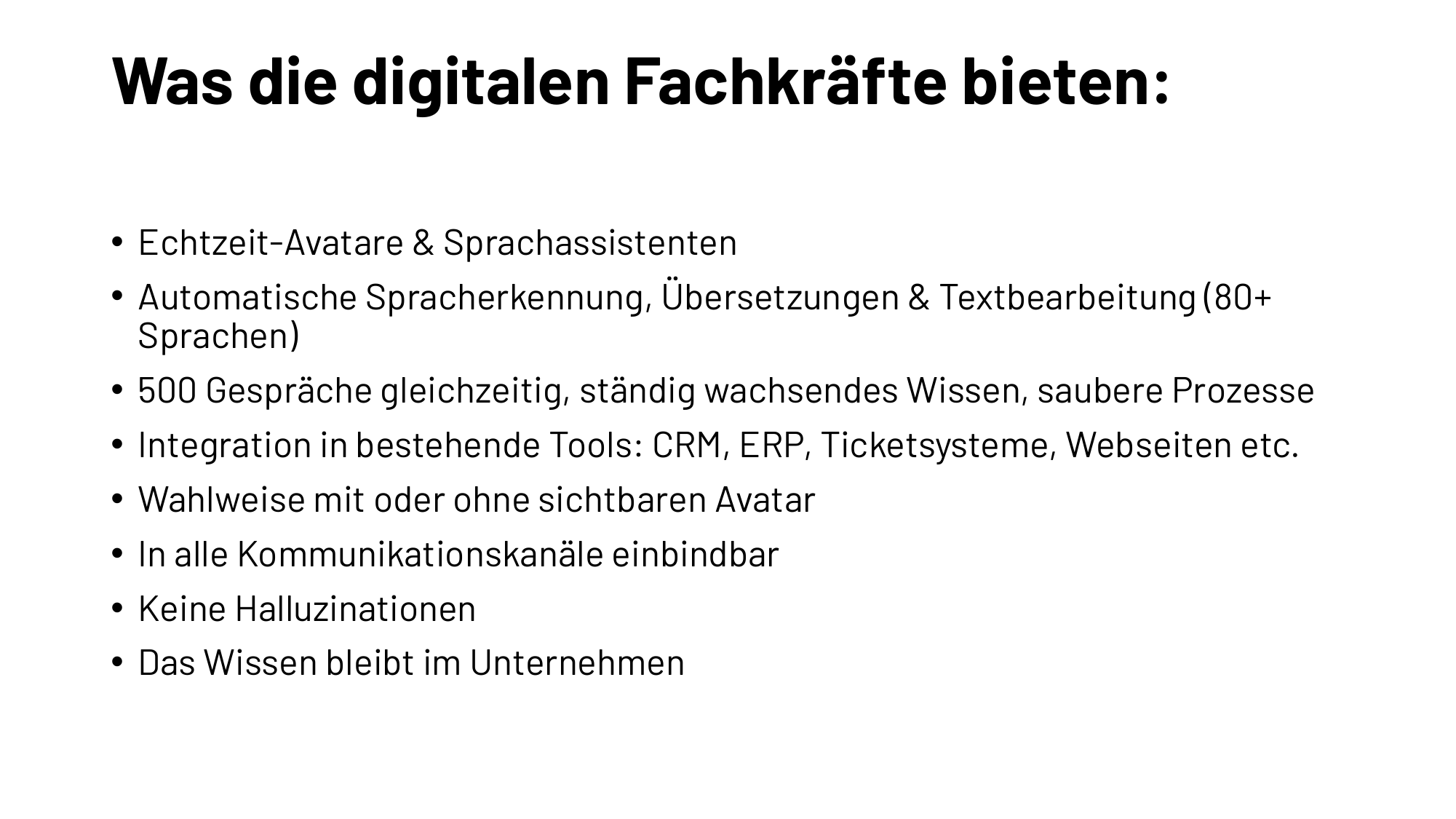

# Was die digitalen Fachkräfte bieten:
Echtzeit-Avatare & Sprachassistenten
Automatische Spracherkennung, Übersetzungen & Textbearbeitung (80+ Sprachen)
500 Gespräche gleichzeitig, ständig wachsendes Wissen, saubere Prozesse
Integration in bestehende Tools: CRM, ERP, Ticketsysteme, Webseiten etc.
Wahlweise mit oder ohne sichtbaren Avatar
In alle Kommunikationskanäle einbindbar
Keine Halluzinationen
Das Wissen bleibt im Unternehmen